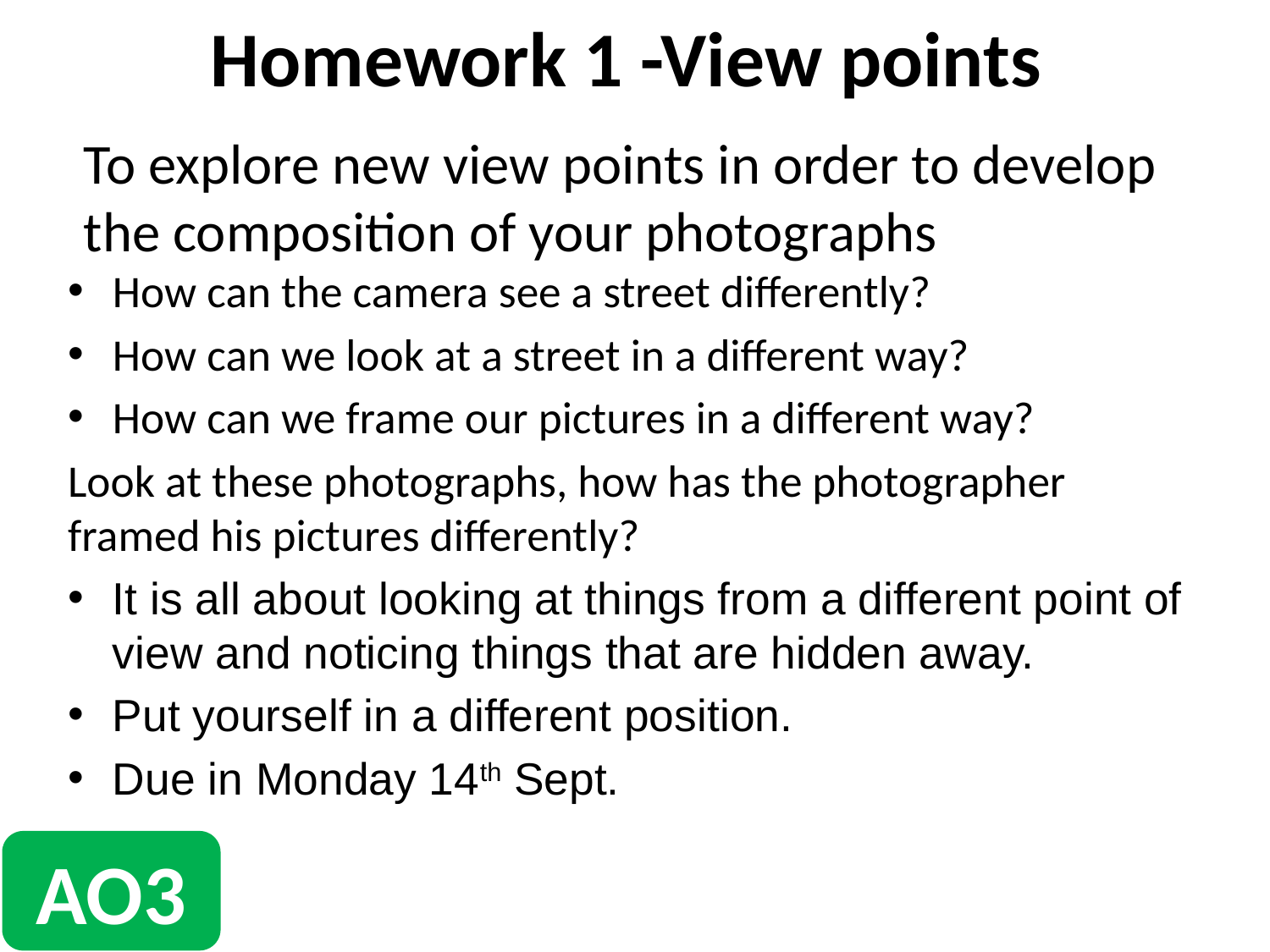

Homework 1 -View points
# To explore new view points in order to develop the composition of your photographs
How can the camera see a street differently?
How can we look at a street in a different way?
How can we frame our pictures in a different way?
Look at these photographs, how has the photographer framed his pictures differently?
It is all about looking at things from a different point of view and noticing things that are hidden away.
Put yourself in a different position.
Due in Monday 14th Sept.

AO3